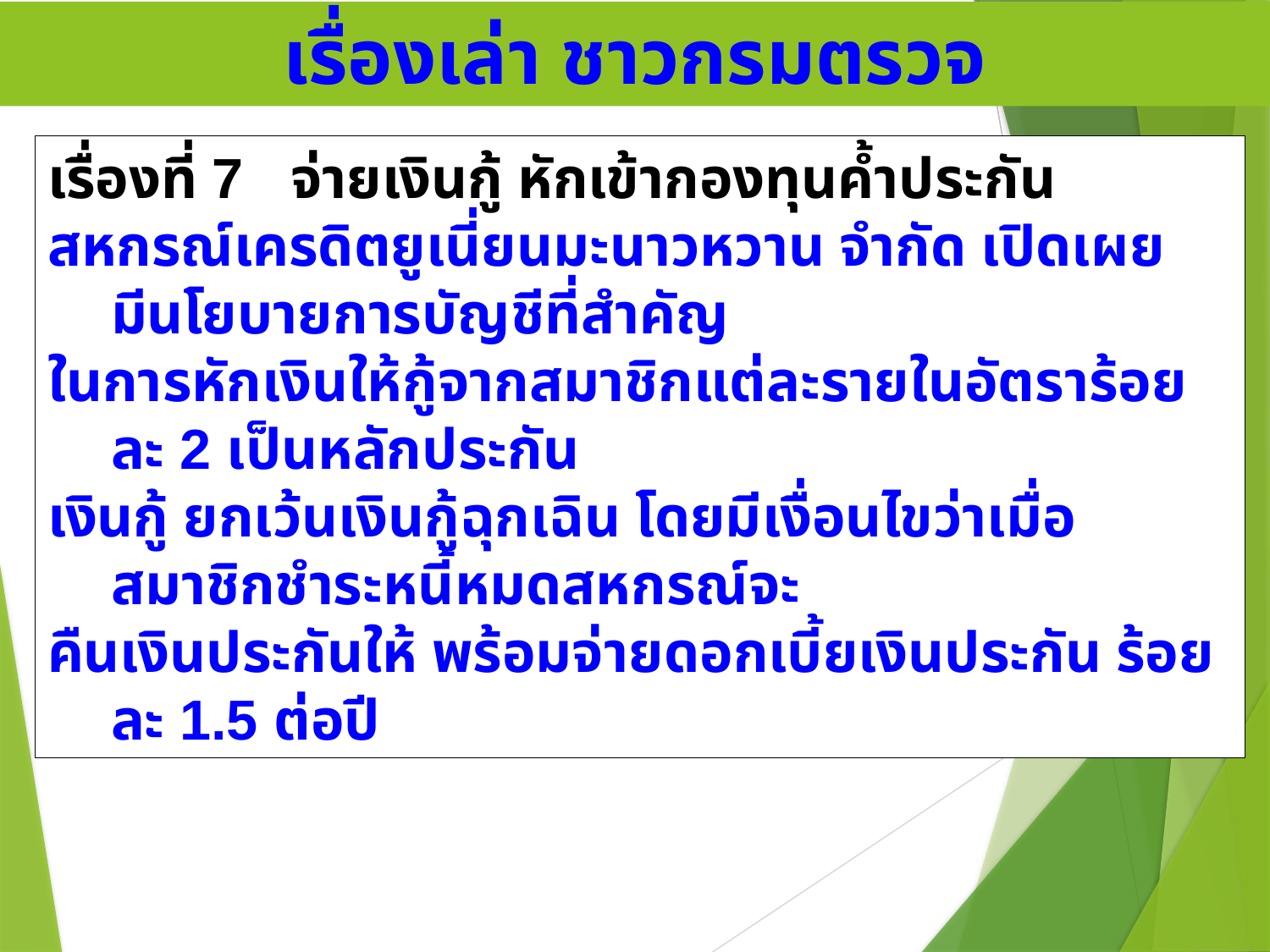

# เรื่องเล่า ชาวกรมตรวจ
เรื่องที่ 7   จ่ายเงินกู้ หักเข้ากองทุนค้ำประกัน
สหกรณ์เครดิตยูเนี่ยนมะนาวหวาน จำกัด เปิดเผยมีนโยบายการบัญชีที่สำคัญ
ในการหักเงินให้กู้จากสมาชิกแต่ละรายในอัตราร้อยละ 2 เป็นหลักประกัน
เงินกู้ ยกเว้นเงินกู้ฉุกเฉิน โดยมีเงื่อนไขว่าเมื่อสมาชิกชำระหนี้หมดสหกรณ์จะ
คืนเงินประกันให้ พร้อมจ่ายดอกเบี้ยเงินประกัน ร้อยละ 1.5 ต่อปี